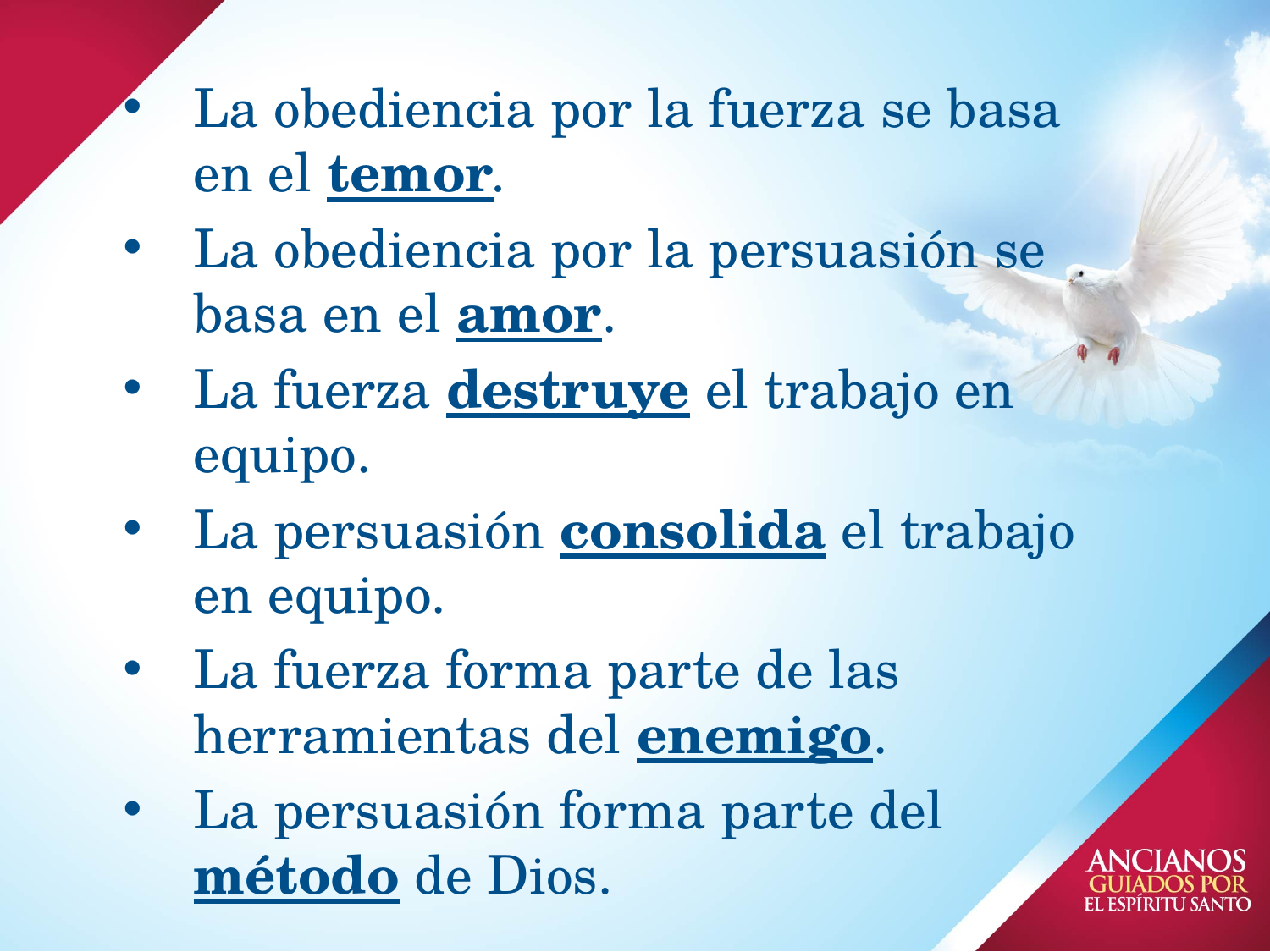

# La obediencia por la fuerza se basa en el temor.
La obediencia por la persuasión se basa en el amor.
La fuerza destruye el trabajo en equipo.
La persuasión consolida el trabajo en equipo.
La fuerza forma parte de las herramientas del enemigo.
La persuasión forma parte del método de Dios.